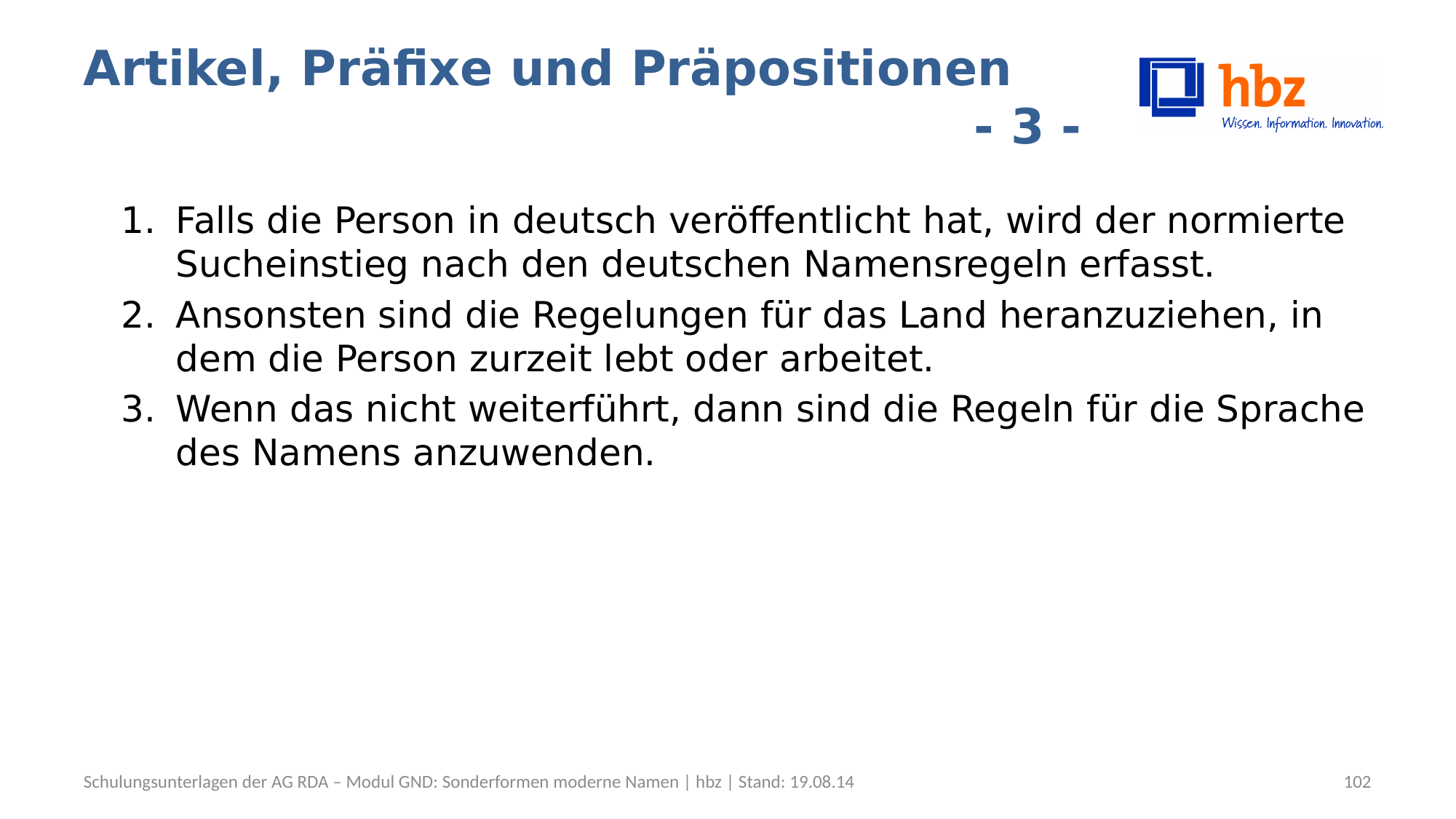

# Artikel, Präfixe und Präpositionen									 - 3 -
Falls die Person in deutsch veröffentlicht hat, wird der normierte Sucheinstieg nach den deutschen Namensregeln erfasst.
Ansonsten sind die Regelungen für das Land heranzuziehen, in dem die Person zurzeit lebt oder arbeitet.
Wenn das nicht weiterführt, dann sind die Regeln für die Sprache des Namens anzuwenden.

Schulungsunterlagen der AG RDA – Modul GND: Sonderformen moderne Namen | hbz | Stand: 19.08.14
102